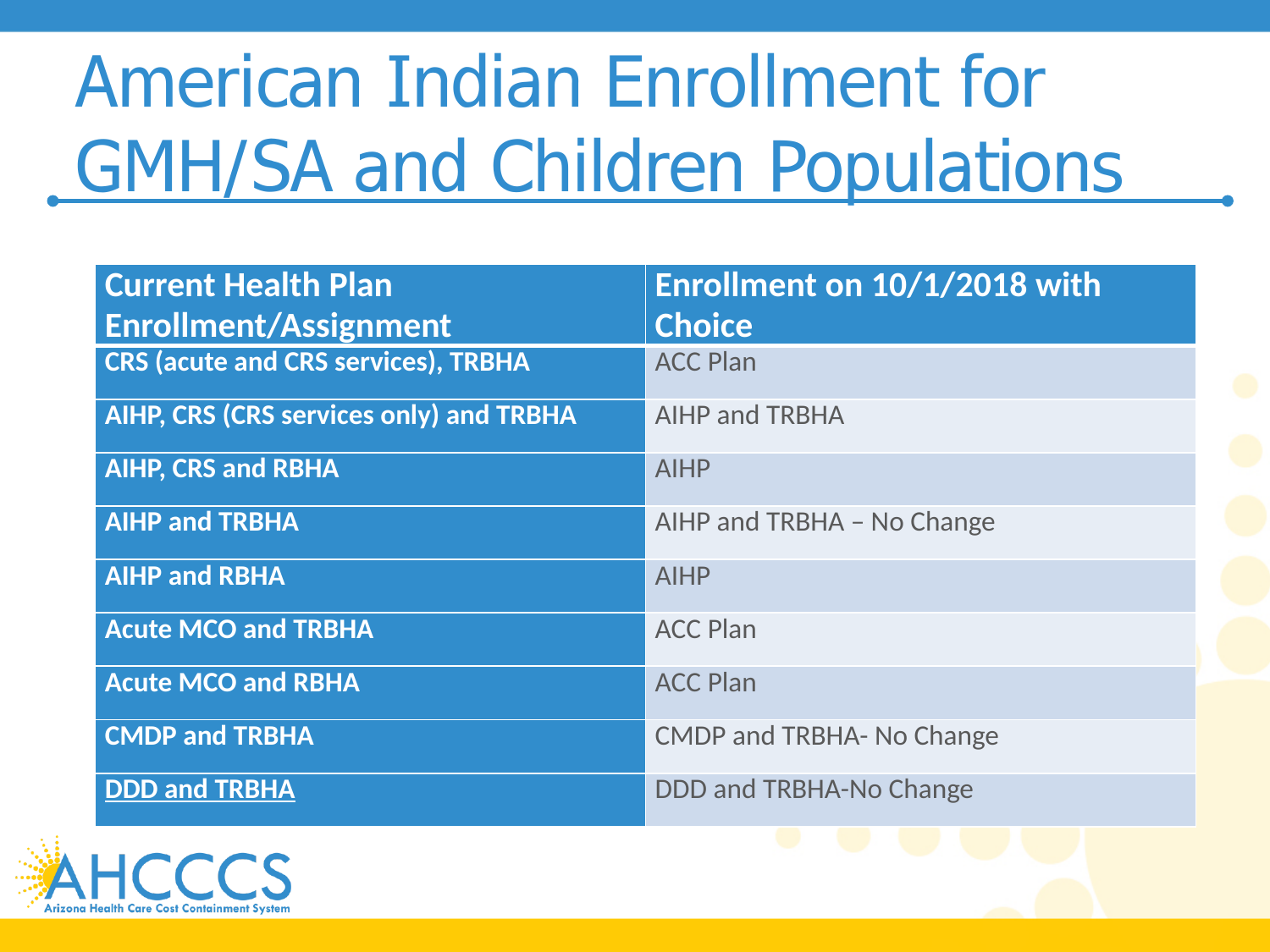

# American Indian Enrollment for GMH/SA and Children Populations
| Current Health Plan Enrollment/Assignment | Enrollment on 10/1/2018 with Choice |
| --- | --- |
| CRS (acute and CRS services), TRBHA | ACC Plan |
| AIHP, CRS (CRS services only) and TRBHA | AIHP and TRBHA |
| AIHP, CRS and RBHA | AIHP |
| AIHP and TRBHA | AIHP and TRBHA – No Change |
| AIHP and RBHA | AIHP |
| Acute MCO and TRBHA | ACC Plan |
| Acute MCO and RBHA | ACC Plan |
| CMDP and TRBHA | CMDP and TRBHA- No Change |
| DDD and TRBHA | DDD and TRBHA-No Change |